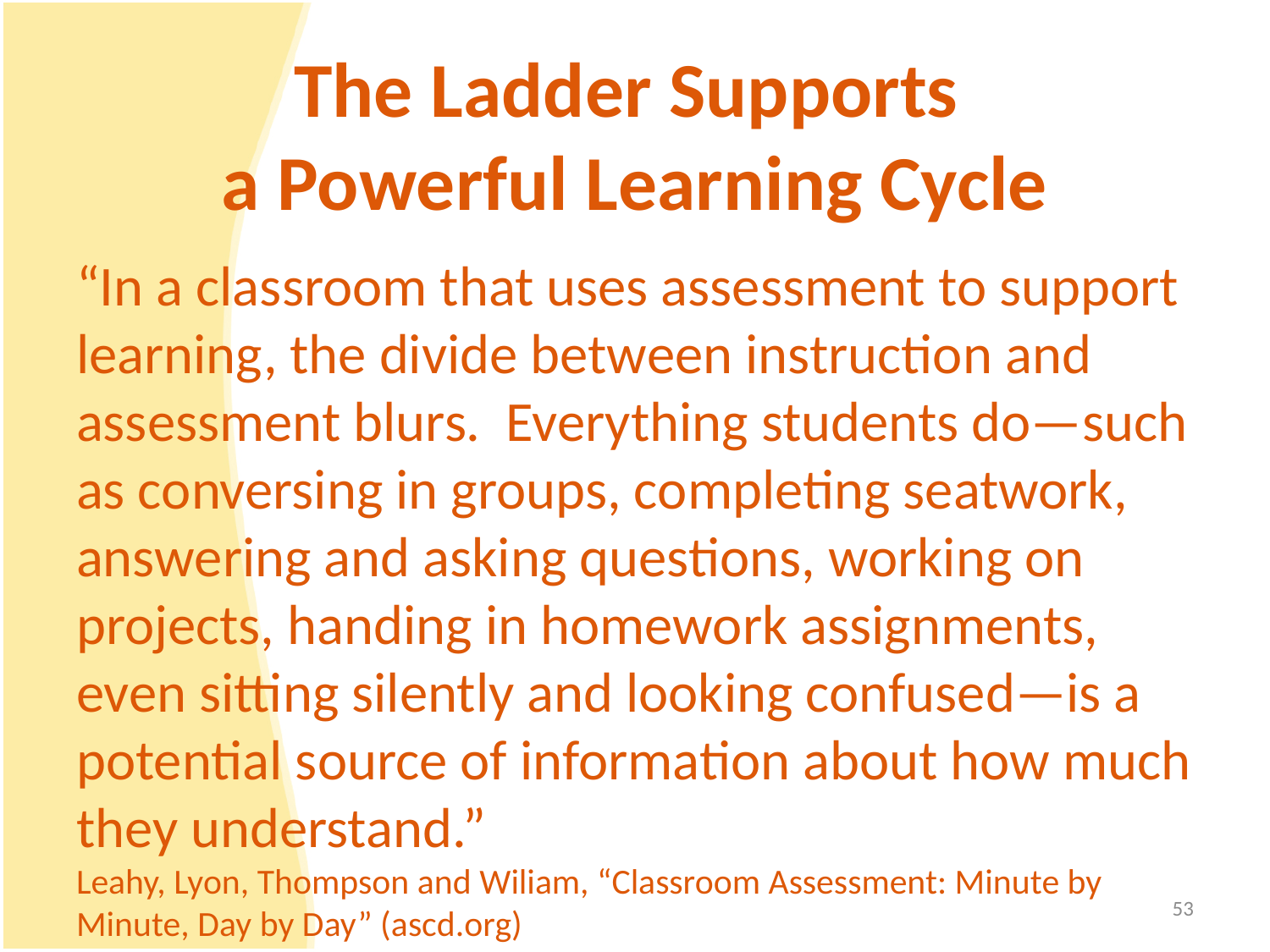

# The Ladder Supports a Powerful Learning Cycle
“In a classroom that uses assessment to support learning, the divide between instruction and assessment blurs.  Everything students do—such as conversing in groups, completing seatwork, answering and asking questions, working on projects, handing in homework assignments, even sitting silently and looking confused—is a potential source of information about how much they understand.”
Leahy, Lyon, Thompson and Wiliam, “Classroom Assessment: Minute by
Minute, Day by Day” (ascd.org)

53